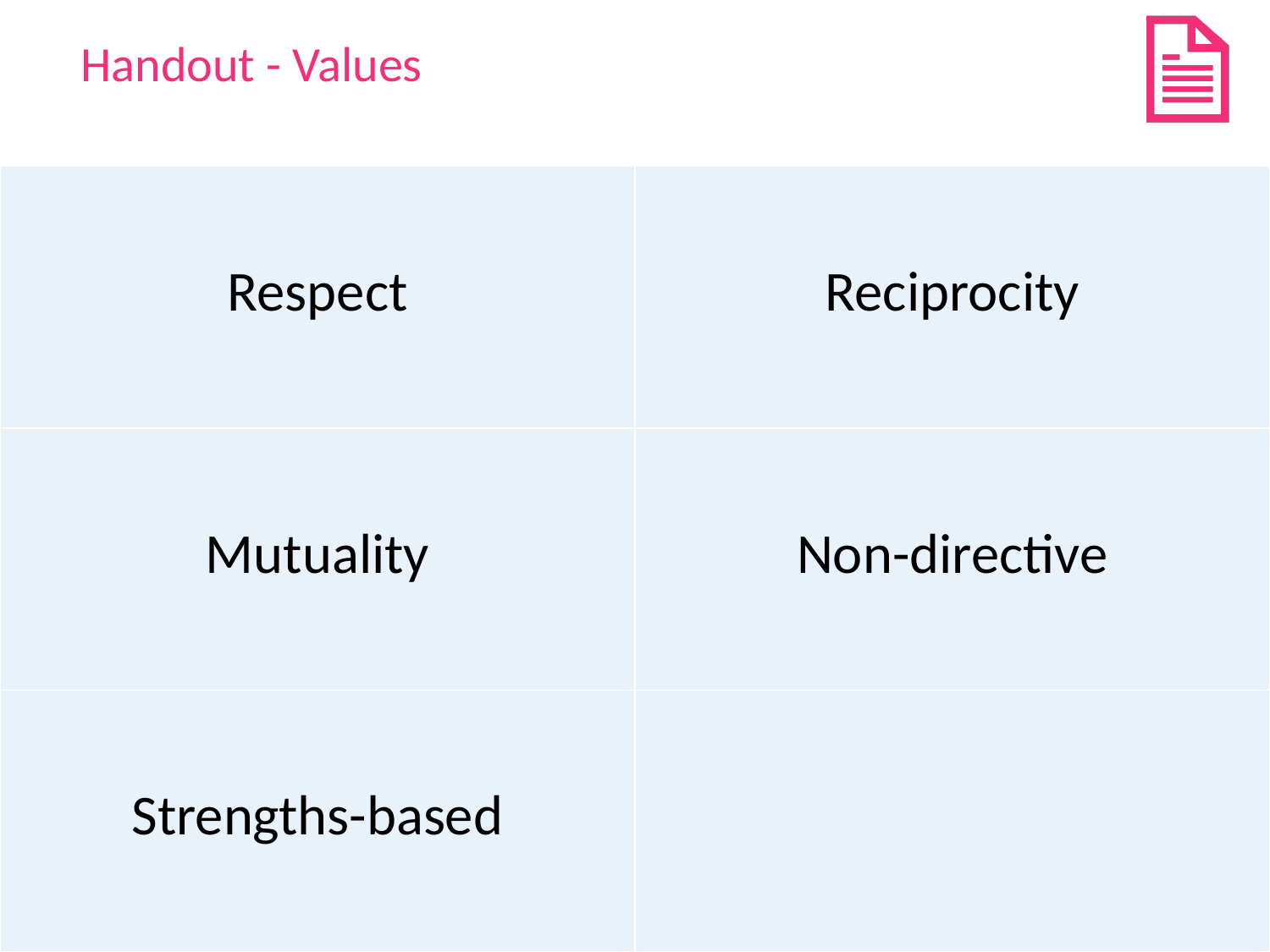

# Handout - Values
| Respect | Reciprocity |
| --- | --- |
| Mutuality | Non-directive |
| Strengths-based |  |